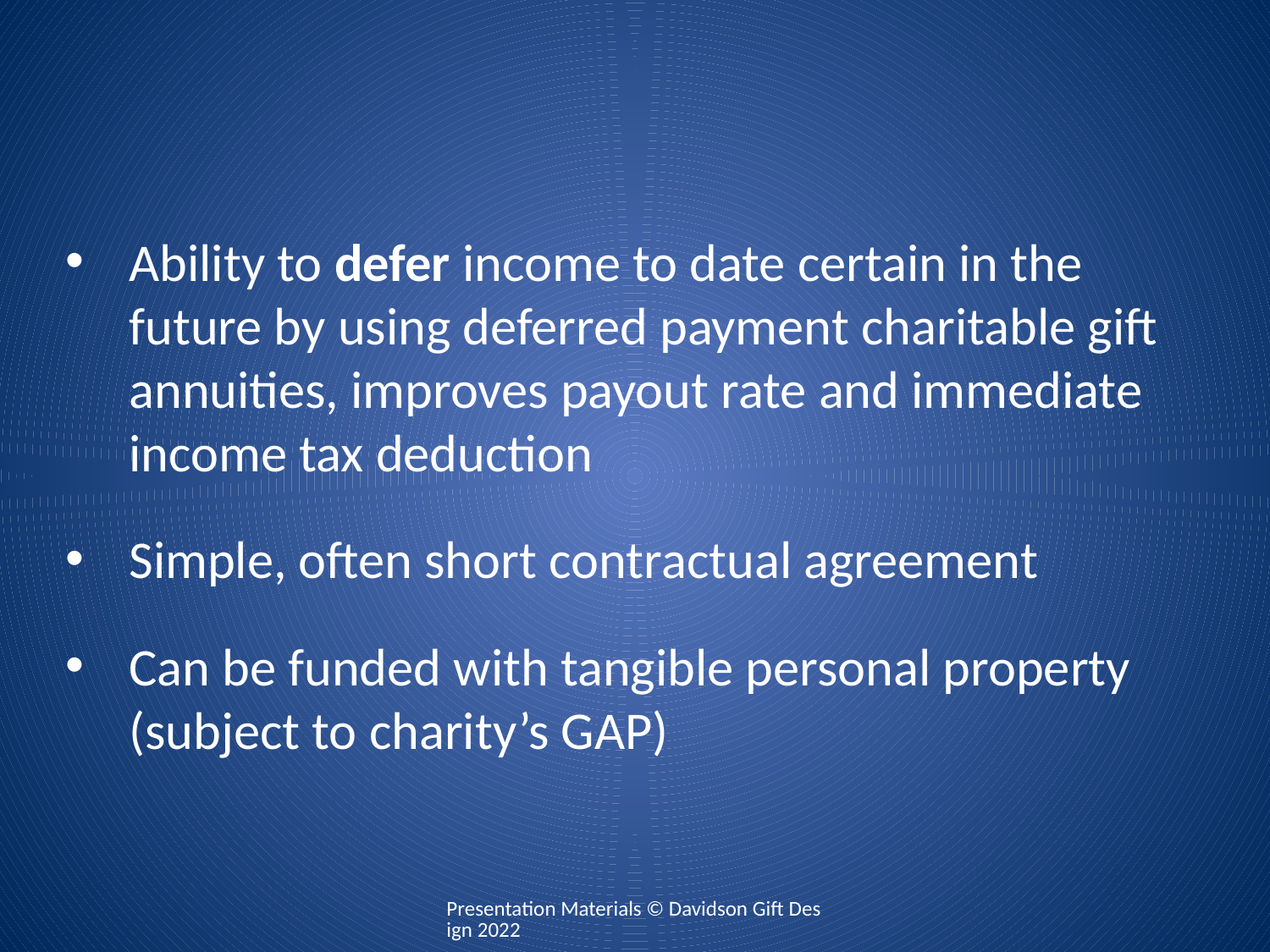

Ability to defer income to date certain in the future by using deferred payment charitable gift annuities, improves payout rate and immediate income tax deduction
Simple, often short contractual agreement
Can be funded with tangible personal property (subject to charity’s GAP)
Presentation Materials © Davidson Gift Design 2022